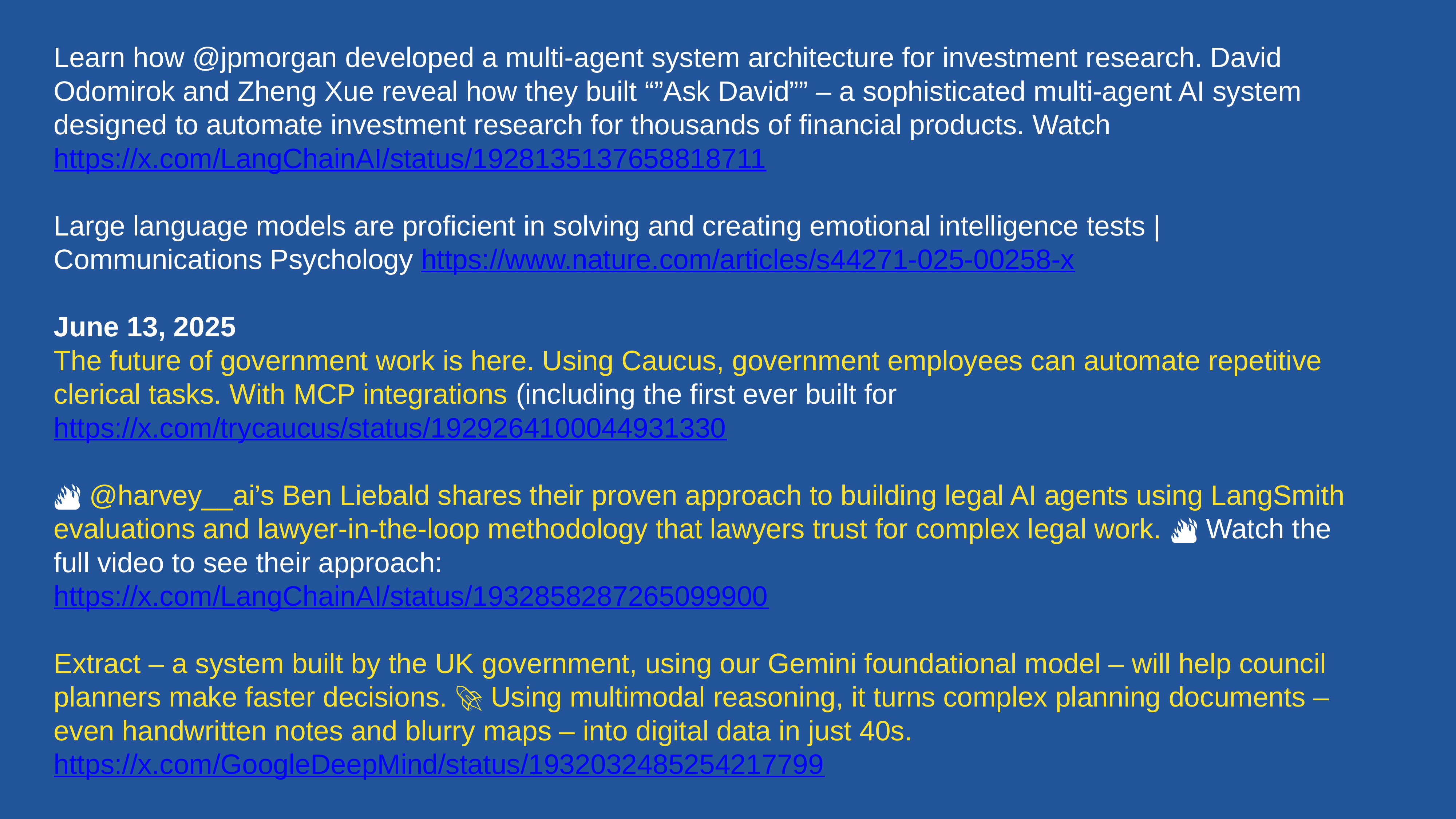

Learn how @jpmorgan developed a multi-agent system architecture for investment research. David Odomirok and Zheng Xue reveal how they built “”Ask David”” – a sophisticated multi-agent AI system designed to automate investment research for thousands of financial products. Watch https://x.com/LangChainAI/status/1928135137658818711

Large language models are proficient in solving and creating emotional intelligence tests | Communications Psychology https://www.nature.com/articles/s44271-025-00258-x

June 13, 2025
The future of government work is here. Using Caucus, government employees can automate repetitive clerical tasks. With MCP integrations (including the first ever built for https://x.com/trycaucus/status/1929264100044931330

🔥 @harvey__ai’s Ben Liebald shares their proven approach to building legal AI agents using LangSmith evaluations and lawyer-in-the-loop methodology that lawyers trust for complex legal work. 🔥 Watch the full video to see their approach:
https://x.com/LangChainAI/status/1932858287265099900

Extract – a system built by the UK government, using our Gemini foundational model – will help council planners make faster decisions. 🚀 Using multimodal reasoning, it turns complex planning documents – even handwritten notes and blurry maps – into digital data in just 40s. https://x.com/GoogleDeepMind/status/1932032485254217799